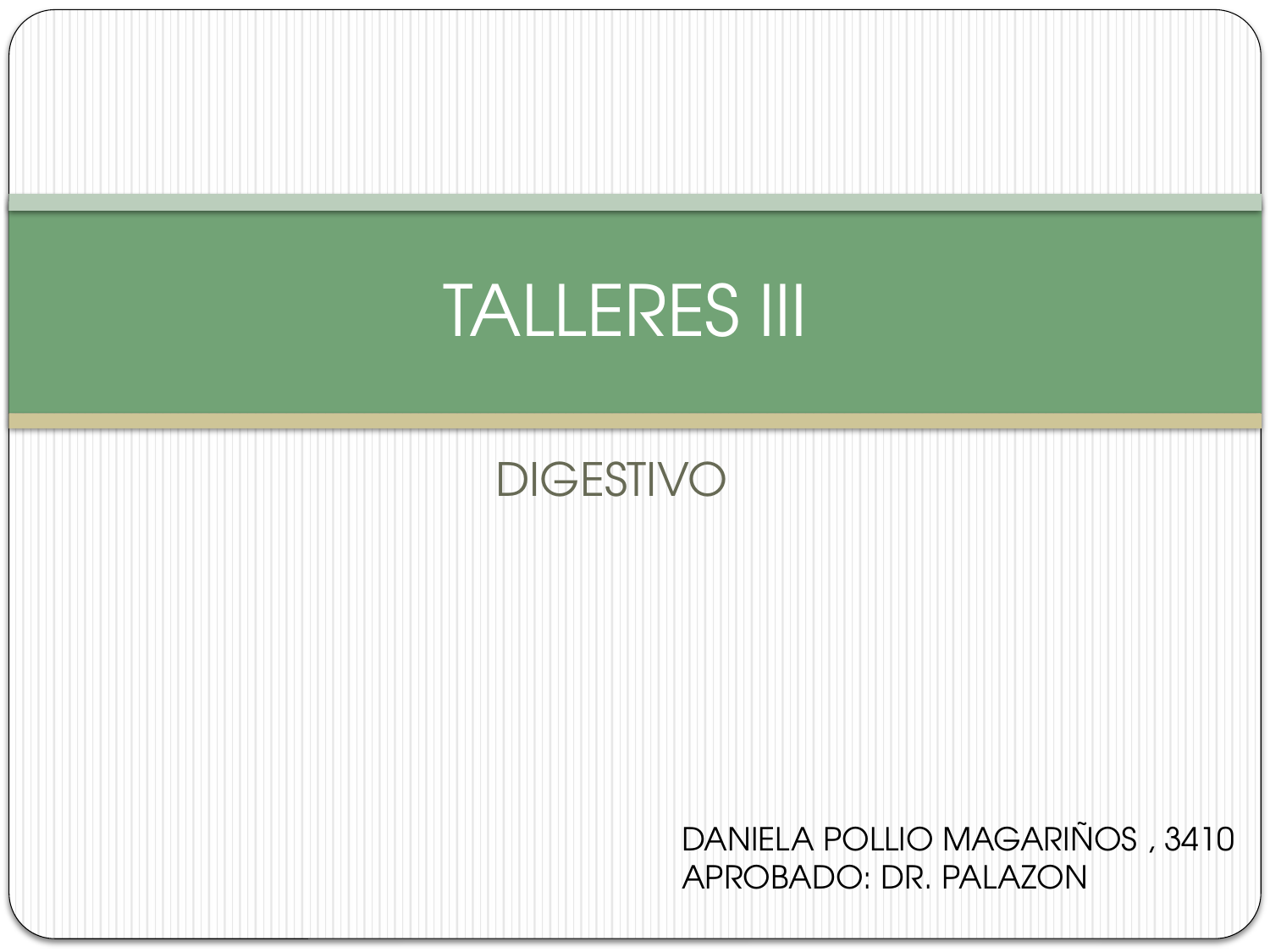

# TALLERES III
DIGESTIVO
DANIELA POLLIO MAGARIÑOS , 3410
APROBADO: DR. PALAZON